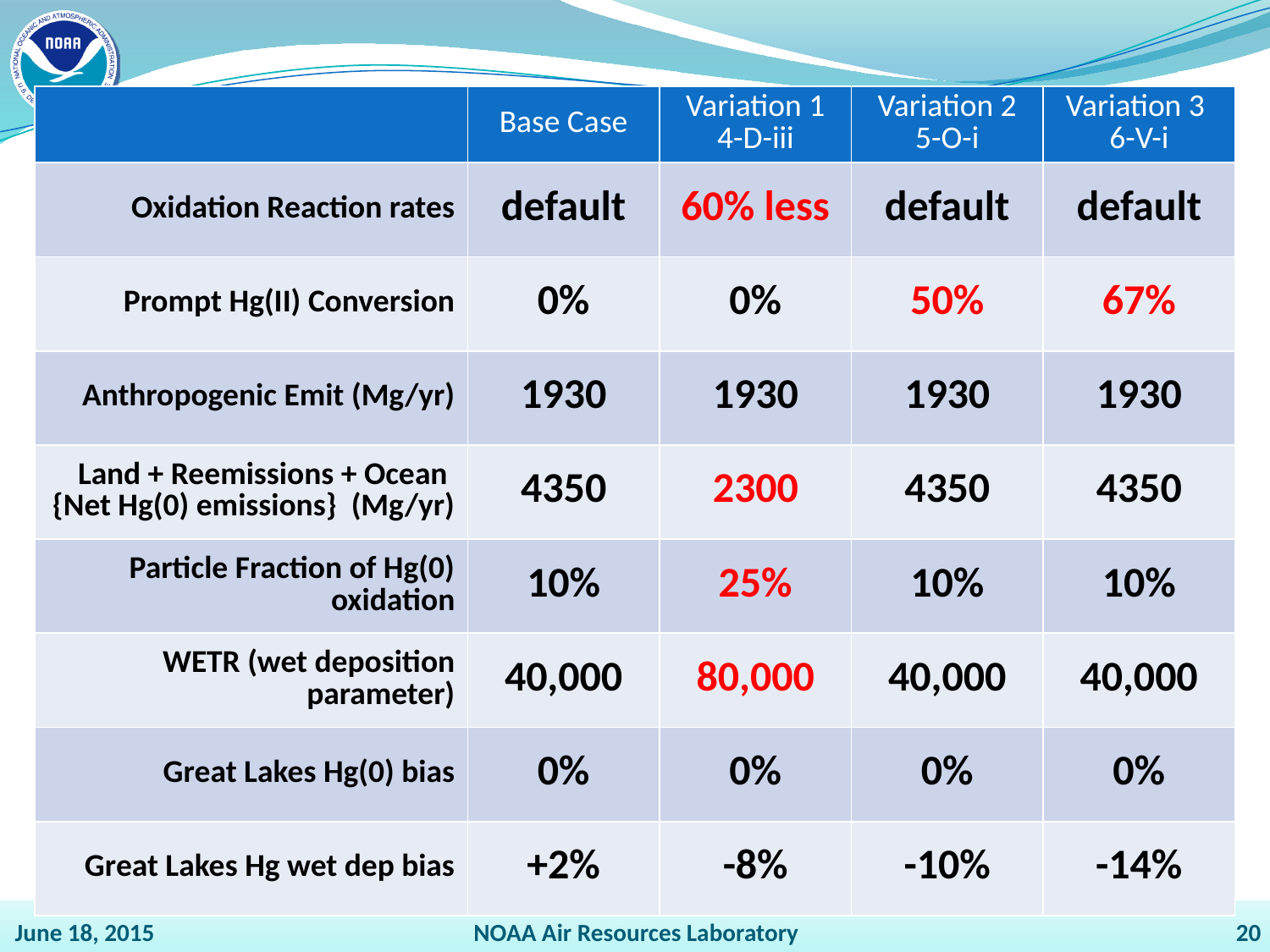

|  | Base Case | Variation 1 4-D-iii | Variation 2 5-O-i | Variation 3 6-V-i |
| --- | --- | --- | --- | --- |
| Oxidation Reaction rates | default | 60% less | default | default |
| Prompt Hg(II) Conversion | 0% | 0% | 50% | 67% |
| Anthropogenic Emit (Mg/yr) | 1930 | 1930 | 1930 | 1930 |
| Land + Reemissions + Ocean {Net Hg(0) emissions} (Mg/yr) | 4350 | 2300 | 4350 | 4350 |
| Particle Fraction of Hg(0) oxidation | 10% | 25% | 10% | 10% |
| WETR (wet deposition parameter) | 40,000 | 80,000 | 40,000 | 40,000 |
| Great Lakes Hg(0) bias | 0% | 0% | 0% | 0% |
| Great Lakes Hg wet dep bias | +2% | -8% | -10% | -14% |